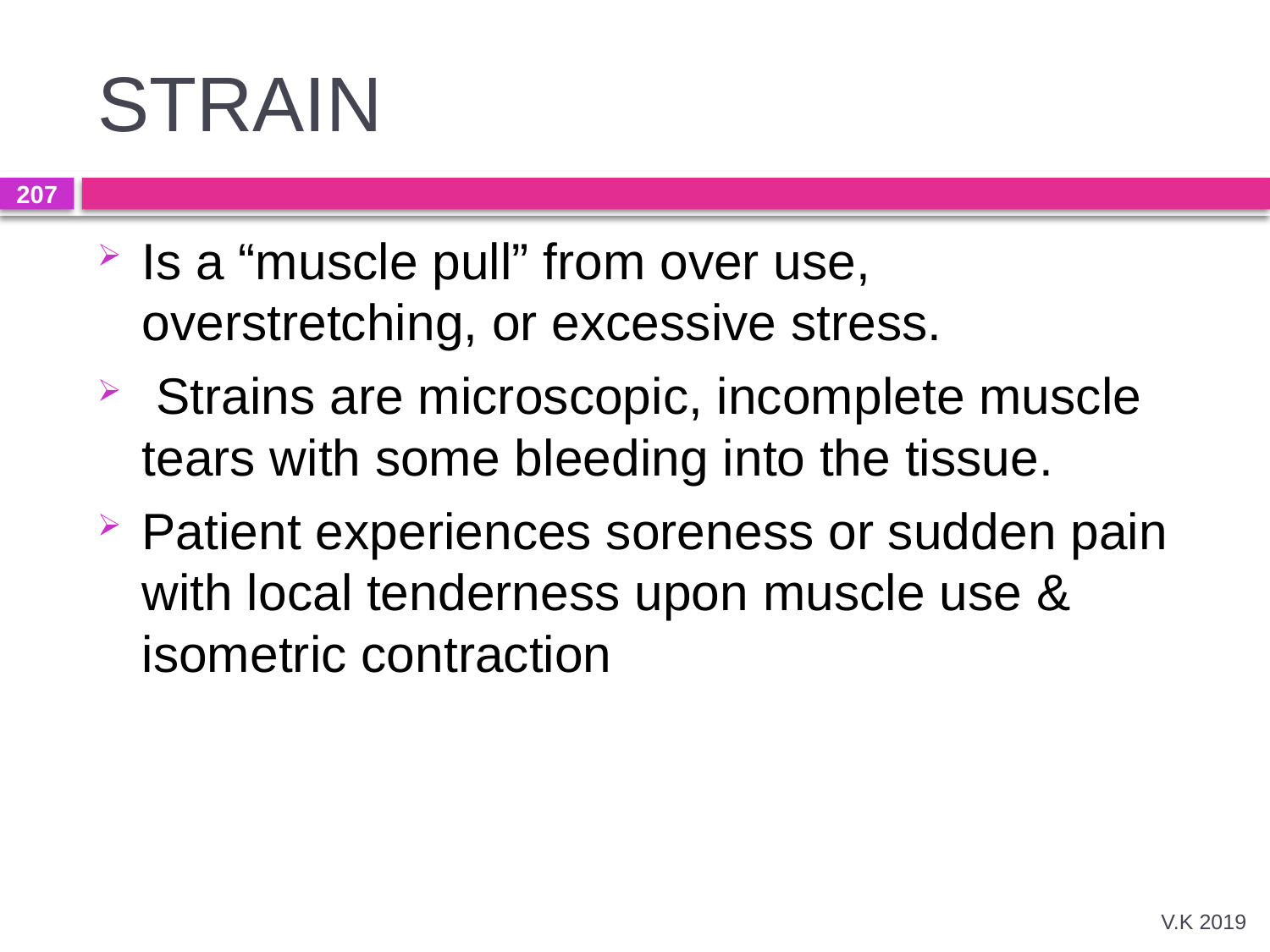

# STRAIN
207
Is a “muscle pull” from over use, overstretching, or excessive stress.
 Strains are microscopic, incomplete muscle tears with some bleeding into the tissue.
Patient experiences soreness or sudden pain with local tenderness upon muscle use & isometric contraction
V.K 2019